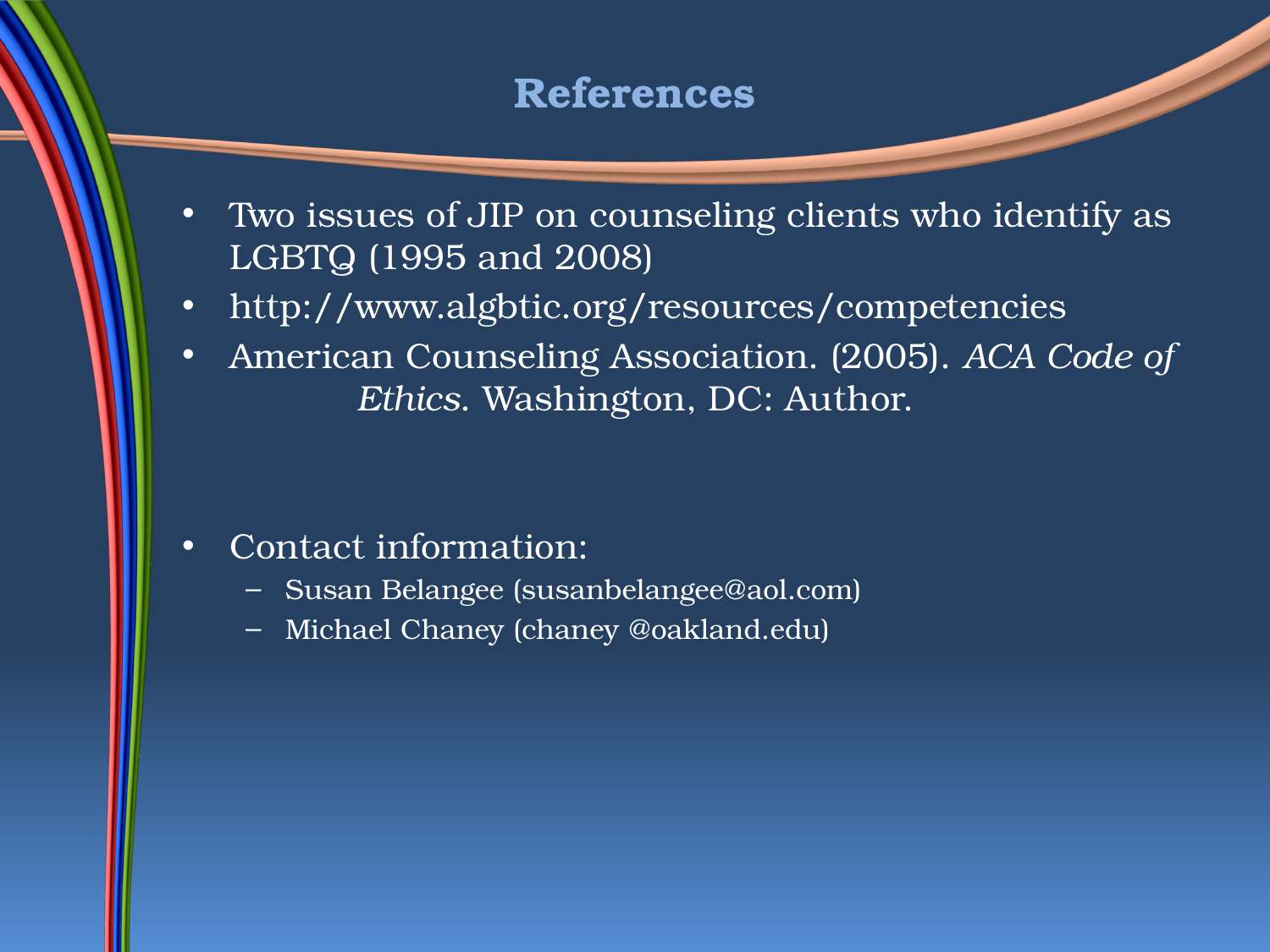

# References
Two issues of JIP on counseling clients who identify as LGBTQ (1995 and 2008)
http://www.algbtic.org/resources/competencies
American Counseling Association. (2005). ACA Code of  	Ethics. Washington, DC: Author.

Contact information:
Susan Belangee (susanbelangee@aol.com)
Michael Chaney (chaney @oakland.edu)